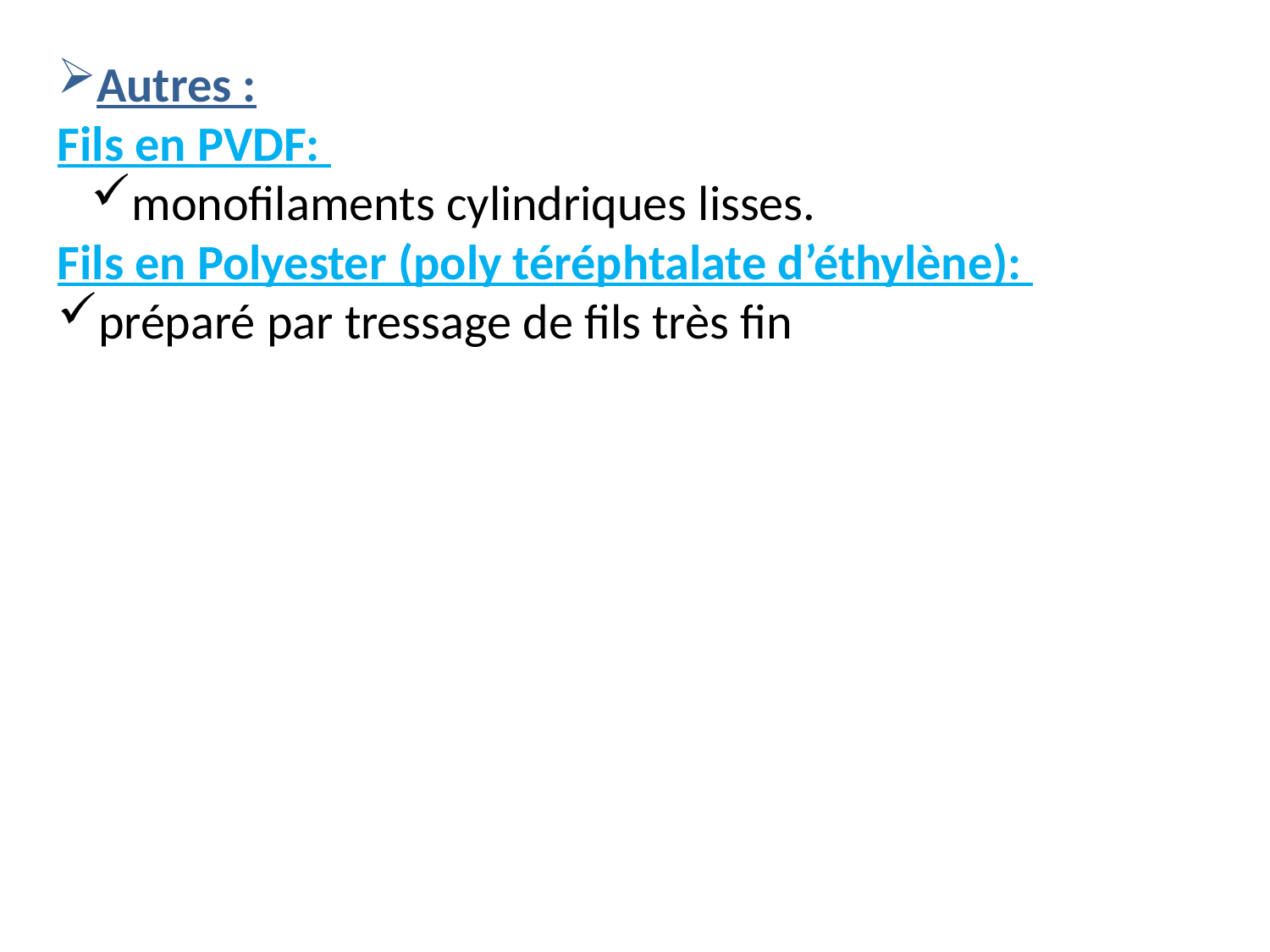

Autres :
Fils en PVDF:
monofilaments cylindriques lisses.
Fils en Polyester (poly téréphtalate d’éthylène):
préparé par tressage de fils très fin